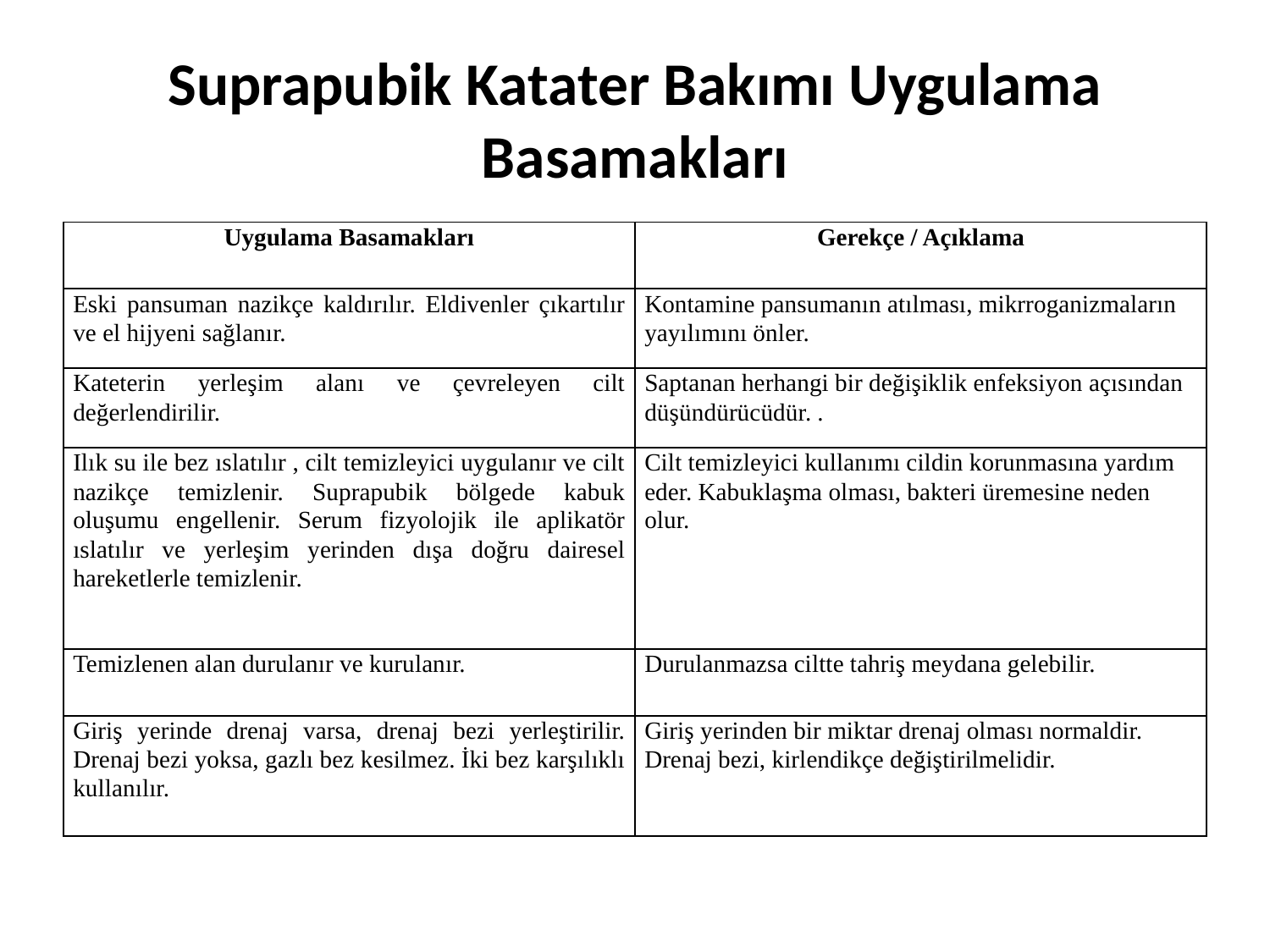

# Suprapubik Katater Bakımı Uygulama Basamakları
| Uygulama Basamakları | Gerekçe / Açıklama |
| --- | --- |
| Eski pansuman nazikçe kaldırılır. Eldivenler çıkartılır ve el hijyeni sağlanır. | Kontamine pansumanın atılması, mikrroganizmaların yayılımını önler. |
| Kateterin yerleşim alanı ve çevreleyen cilt değerlendirilir. | Saptanan herhangi bir değişiklik enfeksiyon açısından düşündürücüdür. . |
| Ilık su ile bez ıslatılır , cilt temizleyici uygulanır ve cilt nazikçe temizlenir. Suprapubik bölgede kabuk oluşumu engellenir. Serum fizyolojik ile aplikatör ıslatılır ve yerleşim yerinden dışa doğru dairesel hareketlerle temizlenir. | Cilt temizleyici kullanımı cildin korunmasına yardım eder. Kabuklaşma olması, bakteri üremesine neden olur. |
| Temizlenen alan durulanır ve kurulanır. | Durulanmazsa ciltte tahriş meydana gelebilir. |
| Giriş yerinde drenaj varsa, drenaj bezi yerleştirilir. Drenaj bezi yoksa, gazlı bez kesilmez. İki bez karşılıklı kullanılır. | Giriş yerinden bir miktar drenaj olması normaldir. Drenaj bezi, kirlendikçe değiştirilmelidir. |